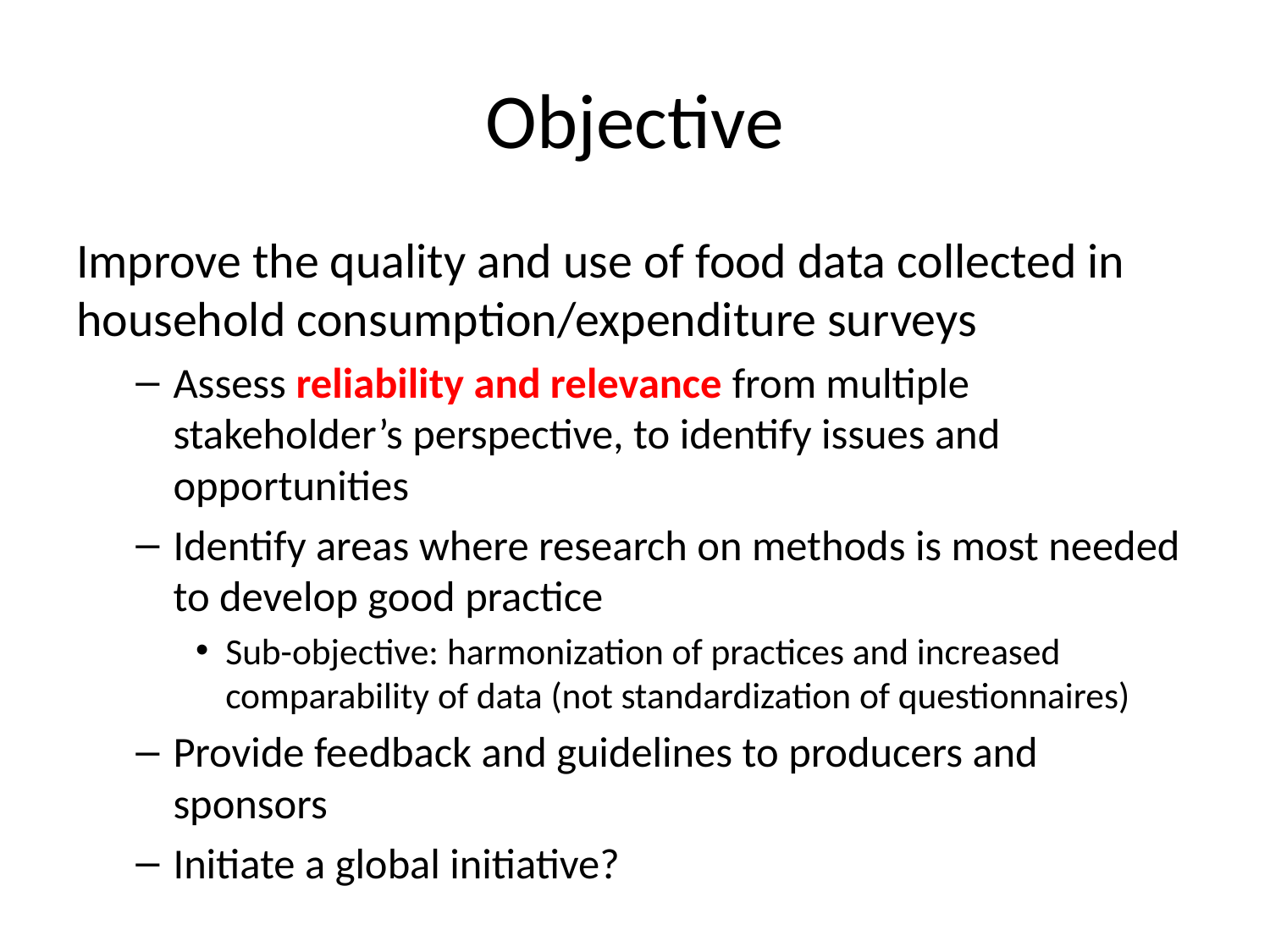

# Objective
Improve the quality and use of food data collected in household consumption/expenditure surveys
Assess reliability and relevance from multiple stakeholder’s perspective, to identify issues and opportunities
Identify areas where research on methods is most needed to develop good practice
Sub-objective: harmonization of practices and increased comparability of data (not standardization of questionnaires)
Provide feedback and guidelines to producers and sponsors
Initiate a global initiative?